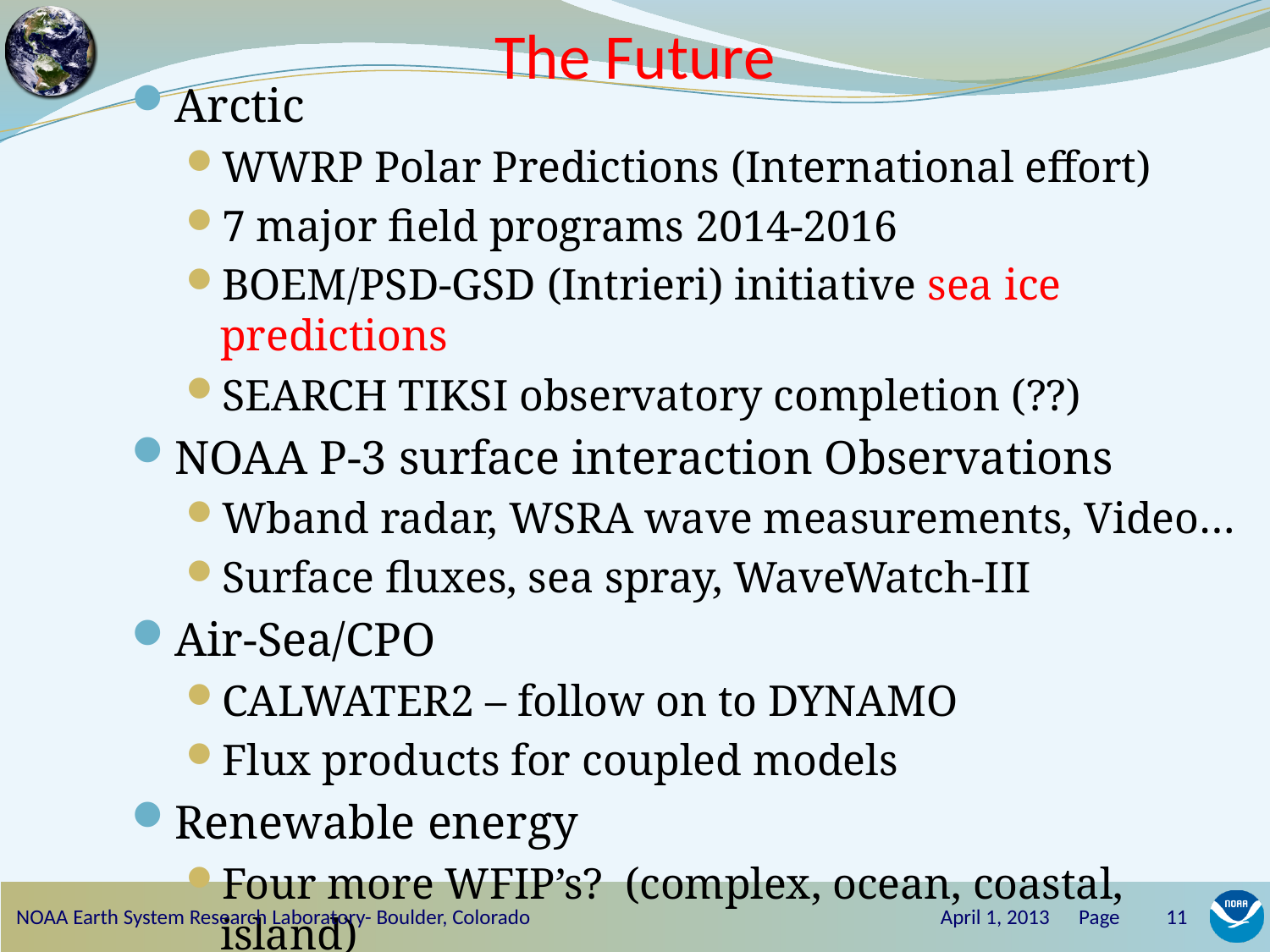

# The Future
Arctic
WWRP Polar Predictions (International effort)
7 major field programs 2014-2016
BOEM/PSD-GSD (Intrieri) initiative sea ice predictions
SEARCH TIKSI observatory completion (??)
NOAA P-3 surface interaction Observations
Wband radar, WSRA wave measurements, Video…
Surface fluxes, sea spray, WaveWatch-III
Air-Sea/CPO
CALWATER2 – follow on to DYNAMO
Flux products for coupled models
Renewable energy
Four more WFIP’s?  (complex, ocean, coastal, island)

NOAA Earth System Research Laboratory- Boulder, Colorado
April 1, 2013      Page
11